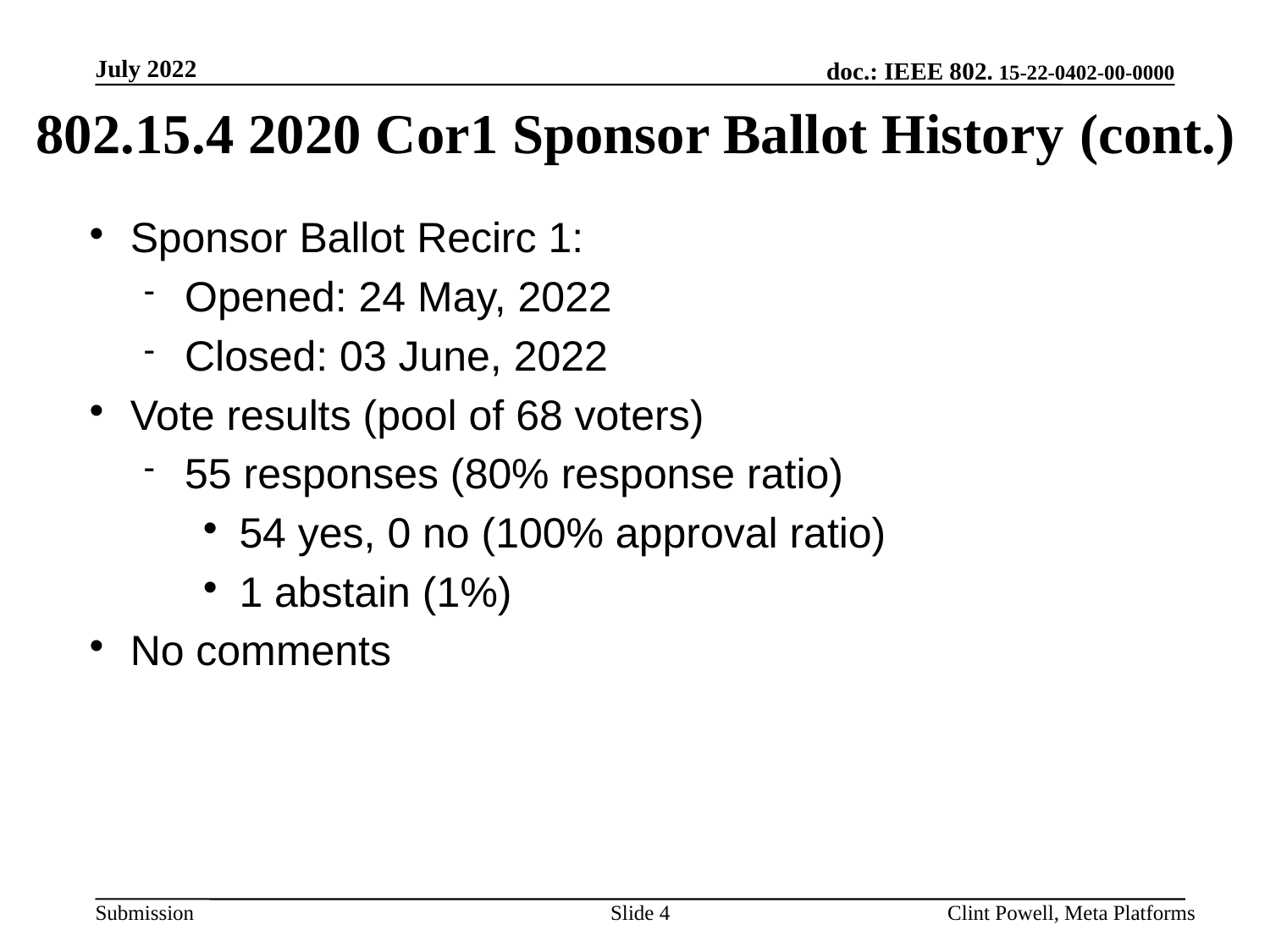

July 2022
802.15.4 2020 Cor1 Sponsor Ballot History (cont.)
Sponsor Ballot Recirc 1:
Opened: 24 May, 2022
Closed: 03 June, 2022
Vote results (pool of 68 voters)
55 responses (80% response ratio)
54 yes, 0 no (100% approval ratio)
1 abstain (1%)
No comments
Slide 4
Clint Powell, Meta Platforms